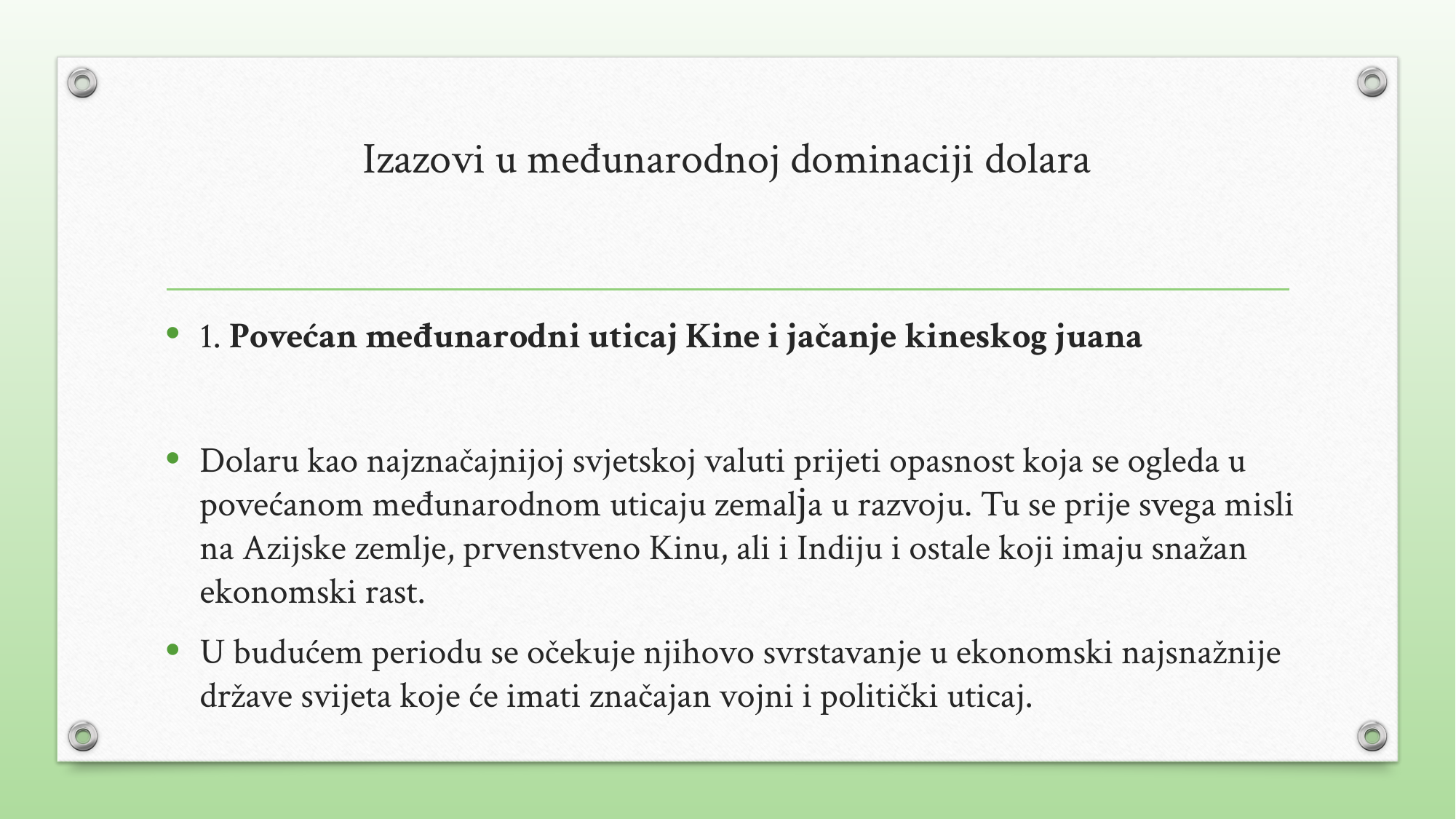

# Izazovi u međunarodnoj dominaciji dolara
1. Povećan međunarodni uticaj Kine i jačanje kineskog juana

Dolaru kao najznačajnijoj svjetskoj valuti prijeti opasnost koja se ogleda u povećanom međunarodnom uticaju zemalјa u razvoju. Tu se prije svega misli na Azijske zemlje, prvenstveno Kinu, ali i Indiju i ostale koji imaju snažan ekonomski rast.
U budućem periodu se očekuje njihovo svrstavanje u ekonomski najsnažnije države svijeta koje će imati značajan vojni i politički uticaj.